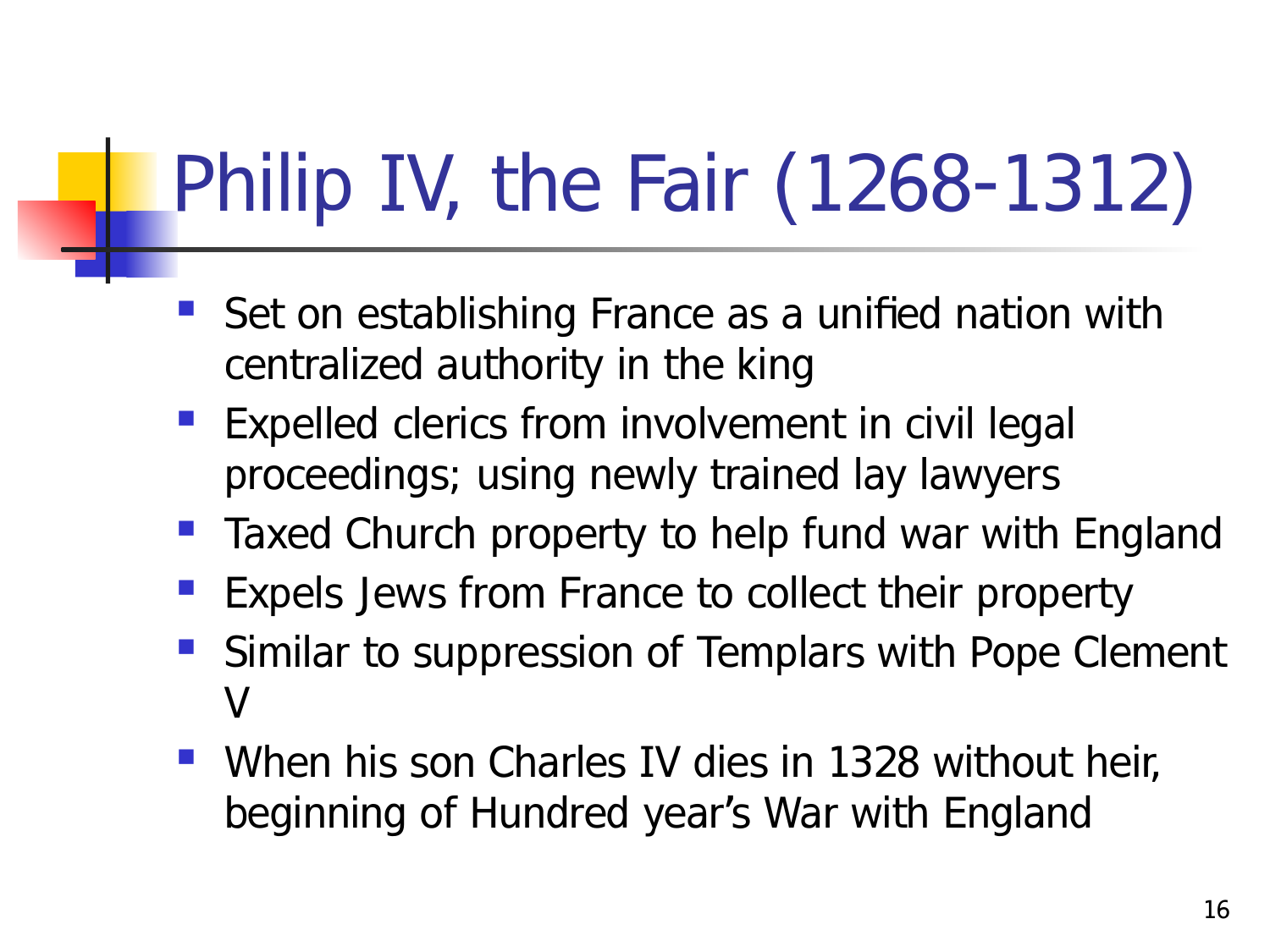

# Philip IV, the Fair (1268-1312)
Set on establishing France as a unified nation with centralized authority in the king
Expelled clerics from involvement in civil legal proceedings; using newly trained lay lawyers
Taxed Church property to help fund war with England
Expels Jews from France to collect their property
Similar to suppression of Templars with Pope Clement V
When his son Charles IV dies in 1328 without heir, beginning of Hundred year’s War with England

16